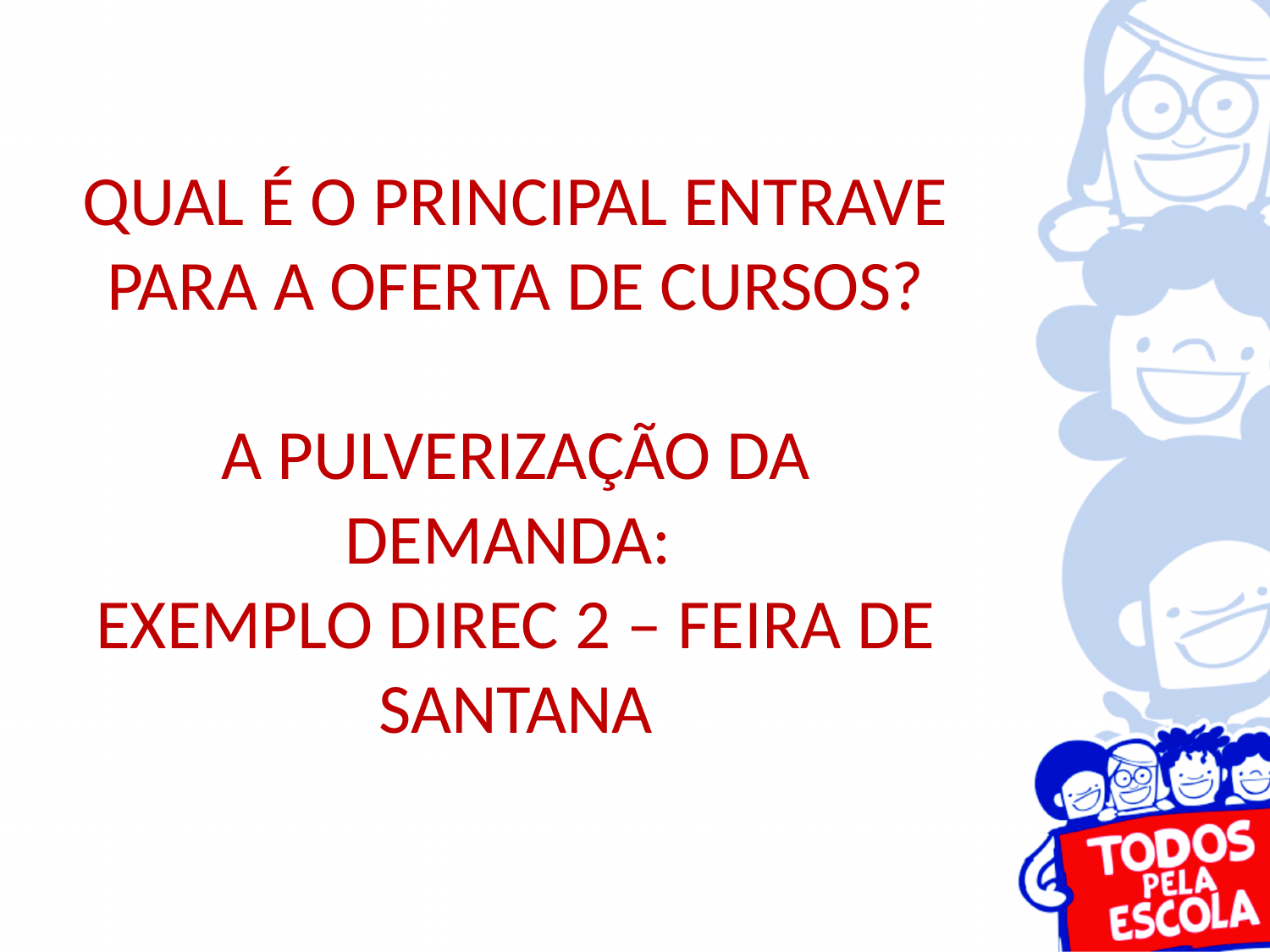

QUAL É O PRINCIPAL ENTRAVE PARA A OFERTA DE CURSOS?

A PULVERIZAÇÃO DA DEMANDA:
EXEMPLO DIREC 2 – FEIRA DE SANTANA